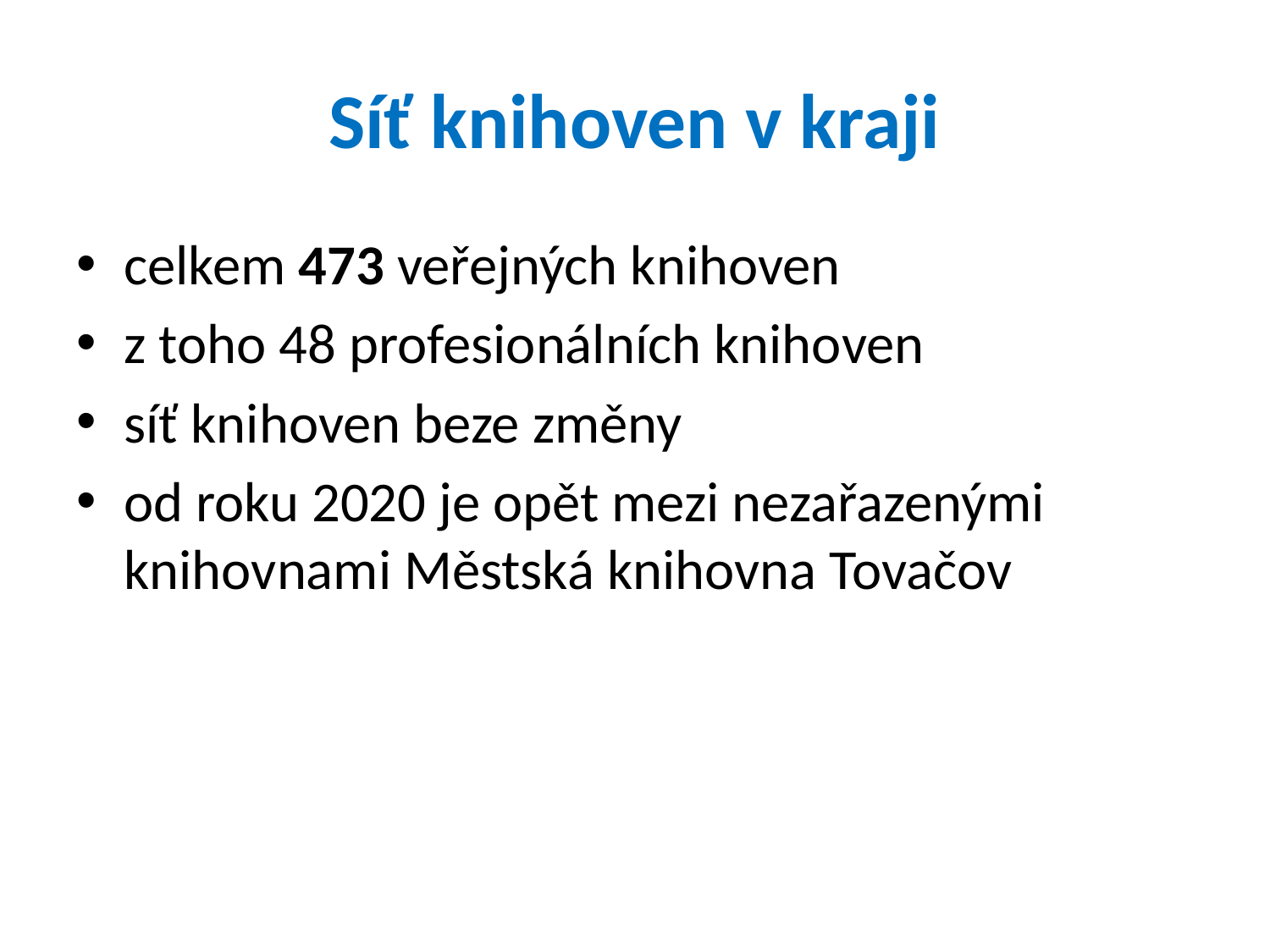

# Síť knihoven v kraji
celkem 473 veřejných knihoven
z toho 48 profesionálních knihoven
síť knihoven beze změny
od roku 2020 je opět mezi nezařazenými knihovnami Městská knihovna Tovačov